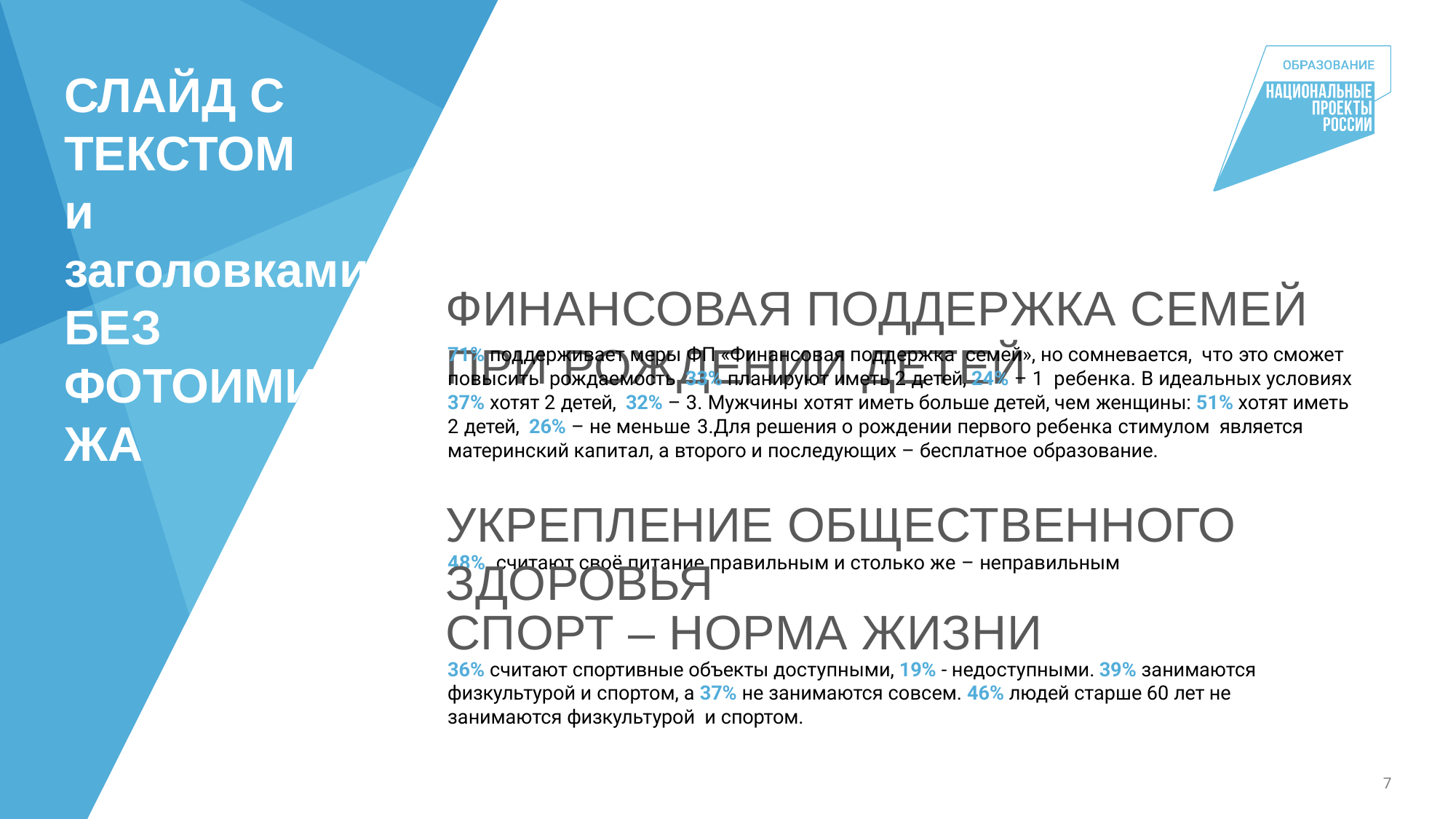

# СЛАЙД С ТЕКСТОМ и заголовками БЕЗ ФОТОИМИДЖА
ФИНАНСОВАЯ ПОДДЕРЖКА СЕМЕЙ ПРИ РОЖДЕНИИ ДЕТЕЙ
71% поддерживает меры ФП «Финансовая поддержка  семей», но сомневается,  что это сможет повысить  рождаемость  33% планируют иметь 2 детей, 24% – 1  ребенка. В идеальных условиях 37% хотят 2 детей,  32% – 3. Мужчины хотят иметь больше детей, чем женщины: 51% хотят иметь
2 детей,  26% – не меньше 3.Для решения о рождении первого ребенка стимулом  является материнский капитал, а второго и последующих – бесплатное образование.
УКРЕПЛЕНИЕ ОБЩЕСТВЕННОГО ЗДОРОВЬЯ
48%  считают своё питание правильным и столько же – неправильным
СПОРТ – НОРМА ЖИЗНИ
36% считают спортивные объекты доступными, 19% - недоступными. 39% занимаются
физкультурой и спортом, а 37% не занимаются совсем. 46% людей старше 60 лет не
занимаются физкультурой  и спортом.
7